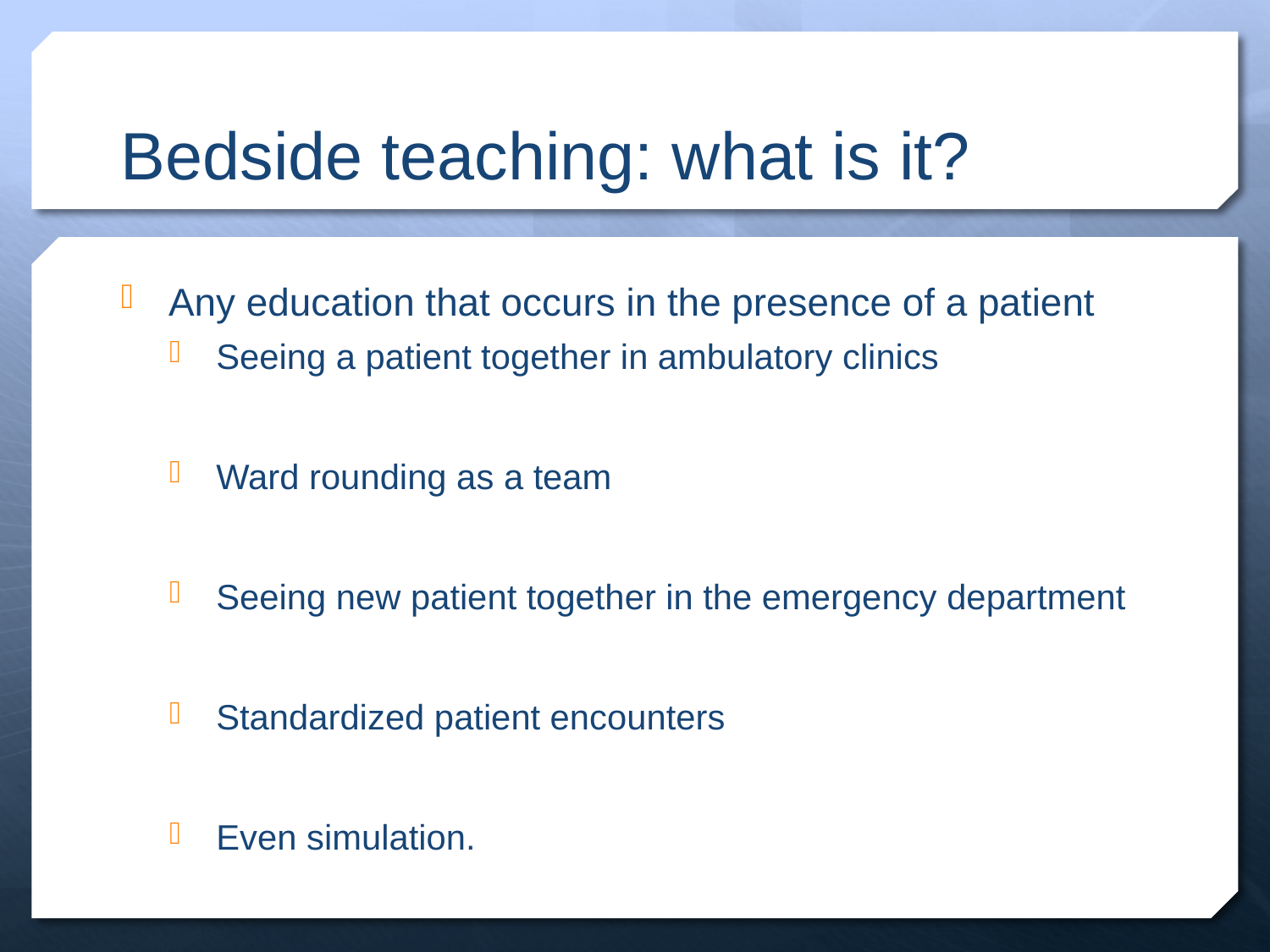

# Bedside teaching: what is it?
Any education that occurs in the presence of a patient
Seeing a patient together in ambulatory clinics

Ward rounding as a team

Seeing new patient together in the emergency department

Standardized patient encounters

Even simulation.